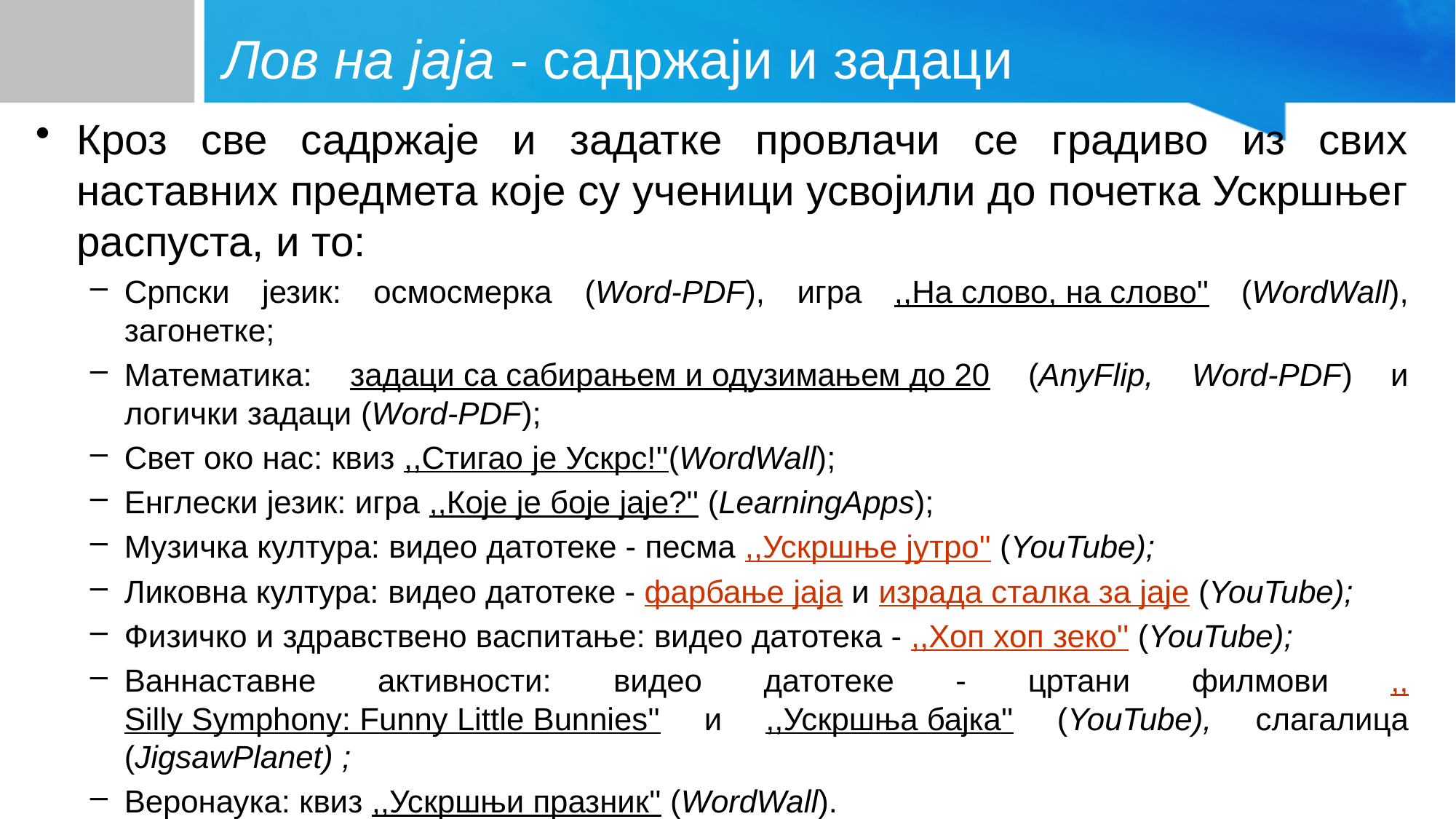

# Лов на јаја - садржаји и задаци
Кроз све садржаје и задатке провлачи се градиво из свих наставних предмета које су ученици усвојили до почетка Ускршњег распуста, и то:
Српски језик: осмосмерка (Word-PDF), игра ,,На слово, на слово'' (WordWall), загонетке;
Математика: задаци са сабирањем и одузимањем до 20 (AnyFlip, Word-PDF) и логички задаци (Word-PDF);
Свет око нас: квиз ,,Стигао је Ускрс!''(WordWall);
Енглески језик: игра ,,Које је боје јаје?'' (LearningApps);
Музичка култура: видео датотеке - песма ,,Ускршње јутро'' (YouTube);
Ликовна култура: видео датотеке - фарбање јаја и израда сталка за јаје (YouTube);
Физичко и здравствено васпитање: видео датотека - ,,Хоп хоп зеко'' (YouTube);
Ваннаставне активности: видео датотеке - цртани филмови ,,Silly Symphony: Funny Little Bunnies'' и ,,Ускршња бајка'' (YouTube), слагалица (JigsawPlanet) ;
Веронаука: квиз ,,Ускршњи празник'' (WordWall).